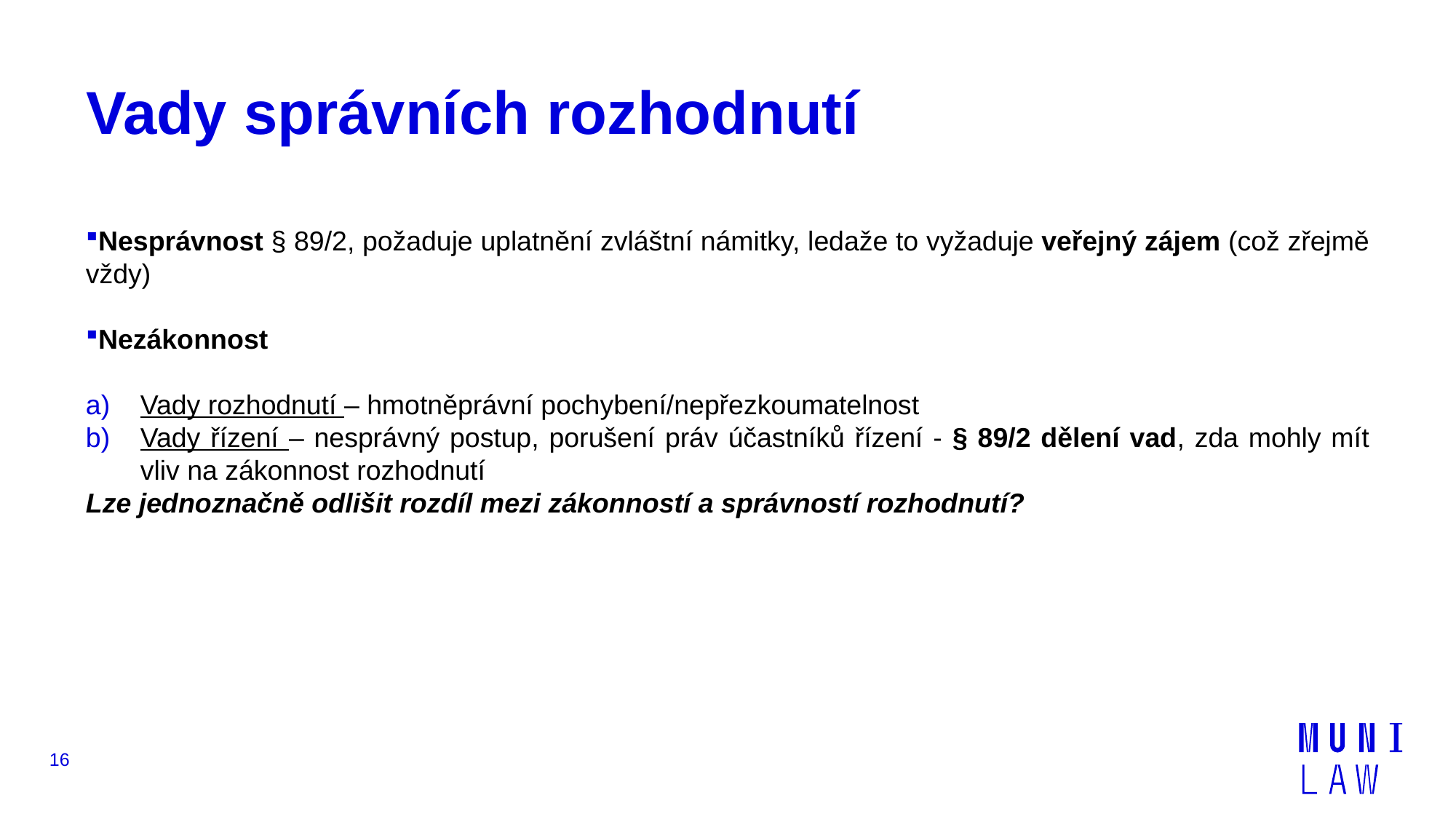

# Vady správních rozhodnutí
Nesprávnost § 89/2, požaduje uplatnění zvláštní námitky, ledaže to vyžaduje veřejný zájem (což zřejmě vždy)

Nezákonnost

Vady rozhodnutí – hmotněprávní pochybení/nepřezkoumatelnost
Vady řízení – nesprávný postup, porušení práv účastníků řízení - § 89/2 dělení vad, zda mohly mít vliv na zákonnost rozhodnutí
Lze jednoznačně odlišit rozdíl mezi zákonností a správností rozhodnutí?

16